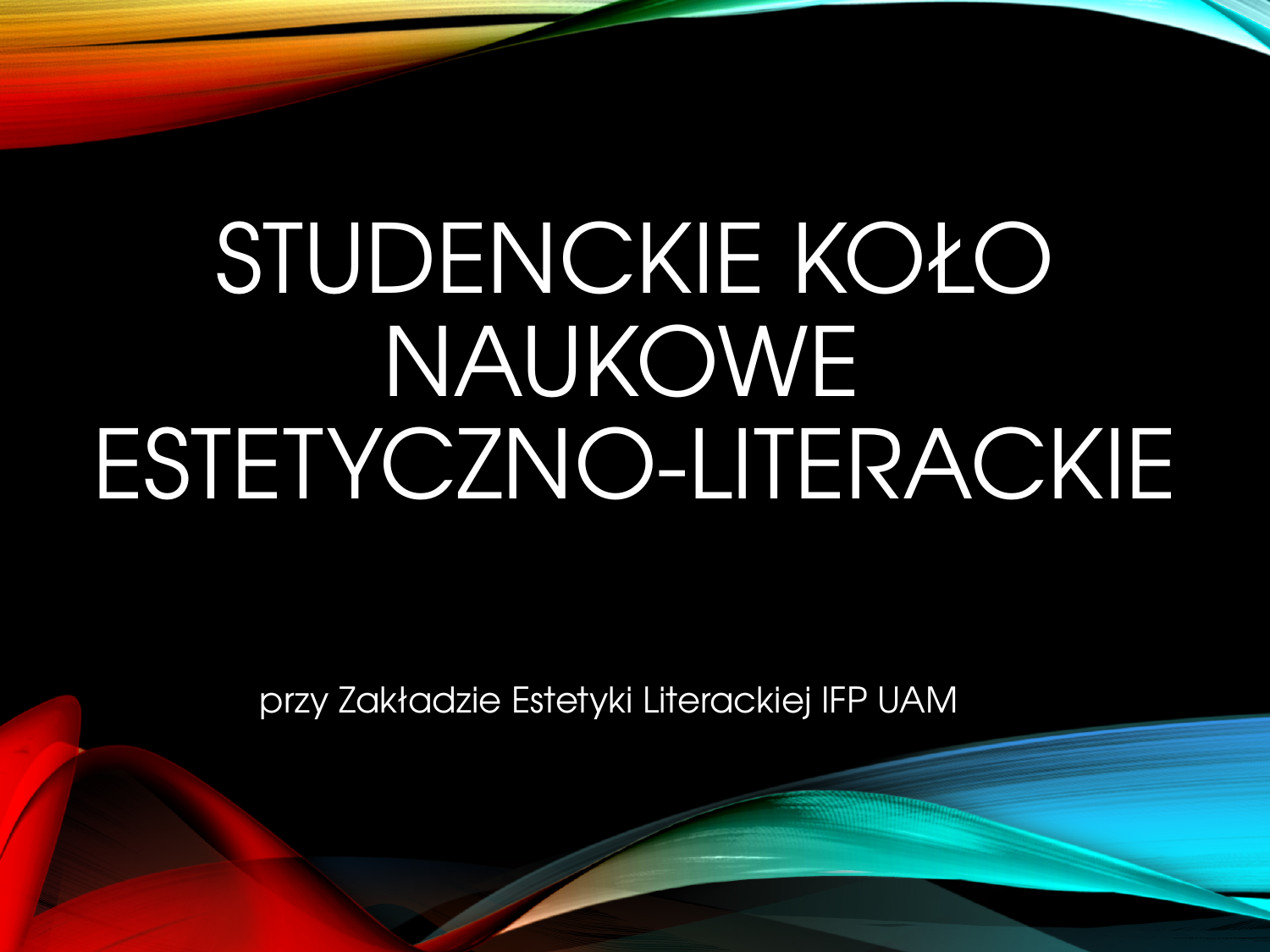

# STUDENCKIE KOŁO NAUKOWE ESTETYCZNO-LITERACKIE
przy Zakładzie Estetyki Literackiej IFP UAM